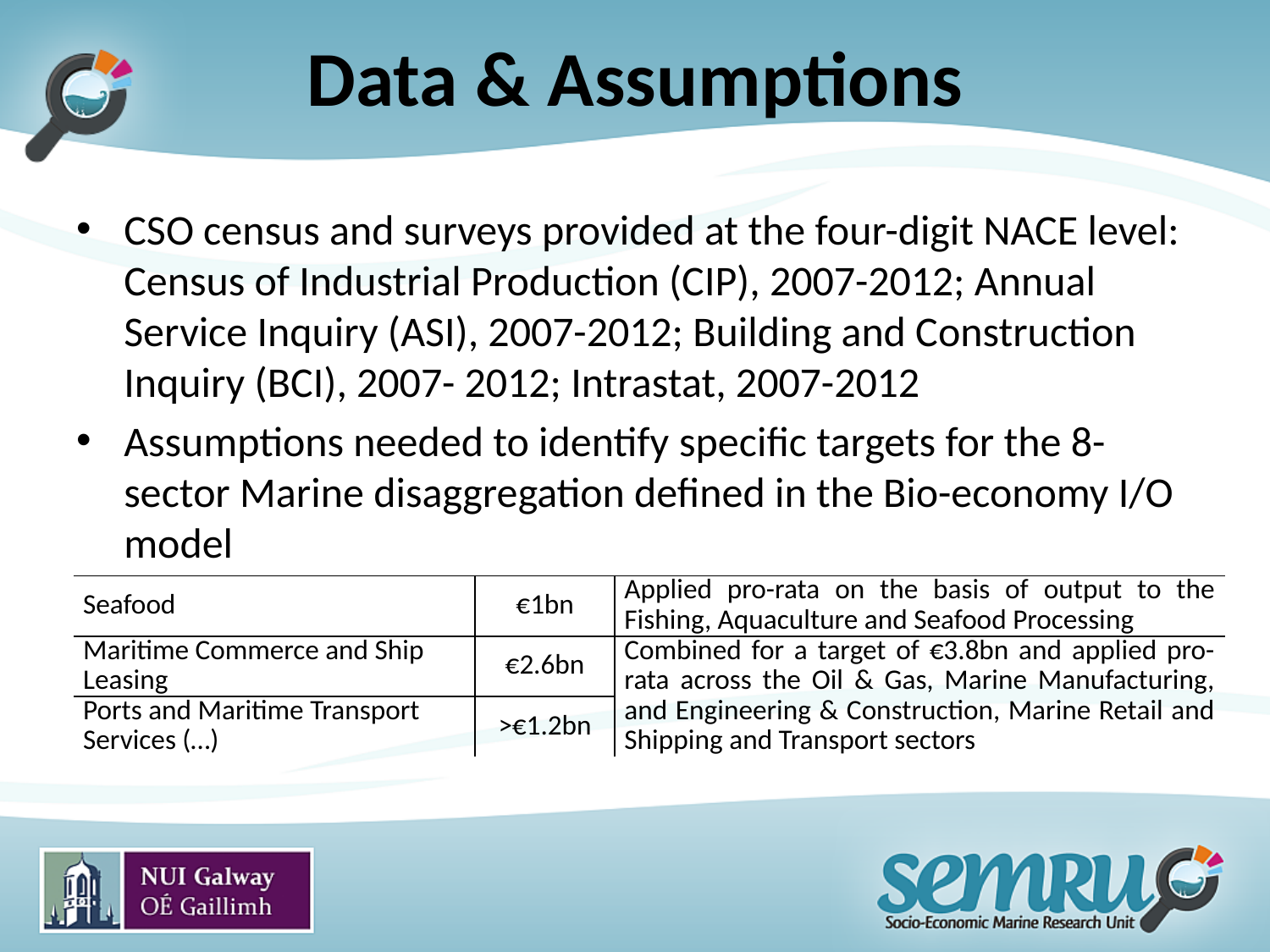

# Data & Assumptions
CSO census and surveys provided at the four-digit NACE level: Census of Industrial Production (CIP), 2007-2012; Annual Service Inquiry (ASI), 2007-2012; Building and Construction Inquiry (BCI), 2007- 2012; Intrastat, 2007-2012
Assumptions needed to identify specific targets for the 8-sector Marine disaggregation defined in the Bio-economy I/O model
| Seafood | €1bn | Applied pro-rata on the basis of output to the Fishing, Aquaculture and Seafood Processing |
| --- | --- | --- |
| Maritime Commerce and Ship Leasing | €2.6bn | Combined for a target of €3.8bn and applied pro-rata across the Oil & Gas, Marine Manufacturing, and Engineering & Construction, Marine Retail and Shipping and Transport sectors |
| Ports and Maritime Transport Services (…) | >€1.2bn |  |